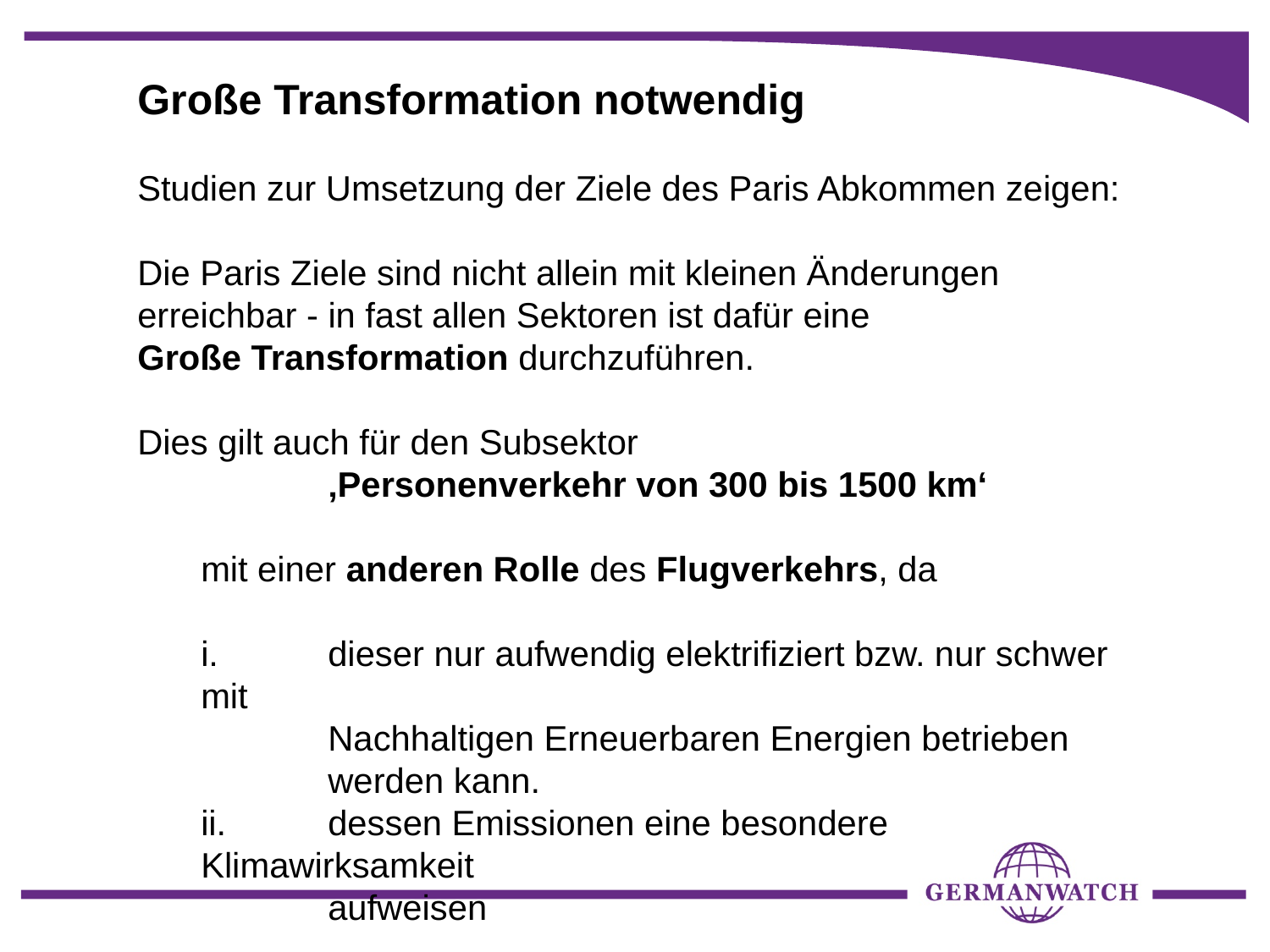

Große Transformation notwendig

Studien zur Umsetzung der Ziele des Paris Abkommen zeigen:

Die Paris Ziele sind nicht allein mit kleinen Änderungen erreichbar - in fast allen Sektoren ist dafür eine
Große Transformation durchzuführen.

Dies gilt auch für den Subsektor
	‚Personenverkehr von 300 bis 1500 km‘
mit einer anderen Rolle des Flugverkehrs, da

i.	dieser nur aufwendig elektrifiziert bzw. nur schwer mit
	Nachhaltigen Erneuerbaren Energien betrieben
	werden kann.
ii.	dessen Emissionen eine besondere Klimawirksamkeit
	aufweisen